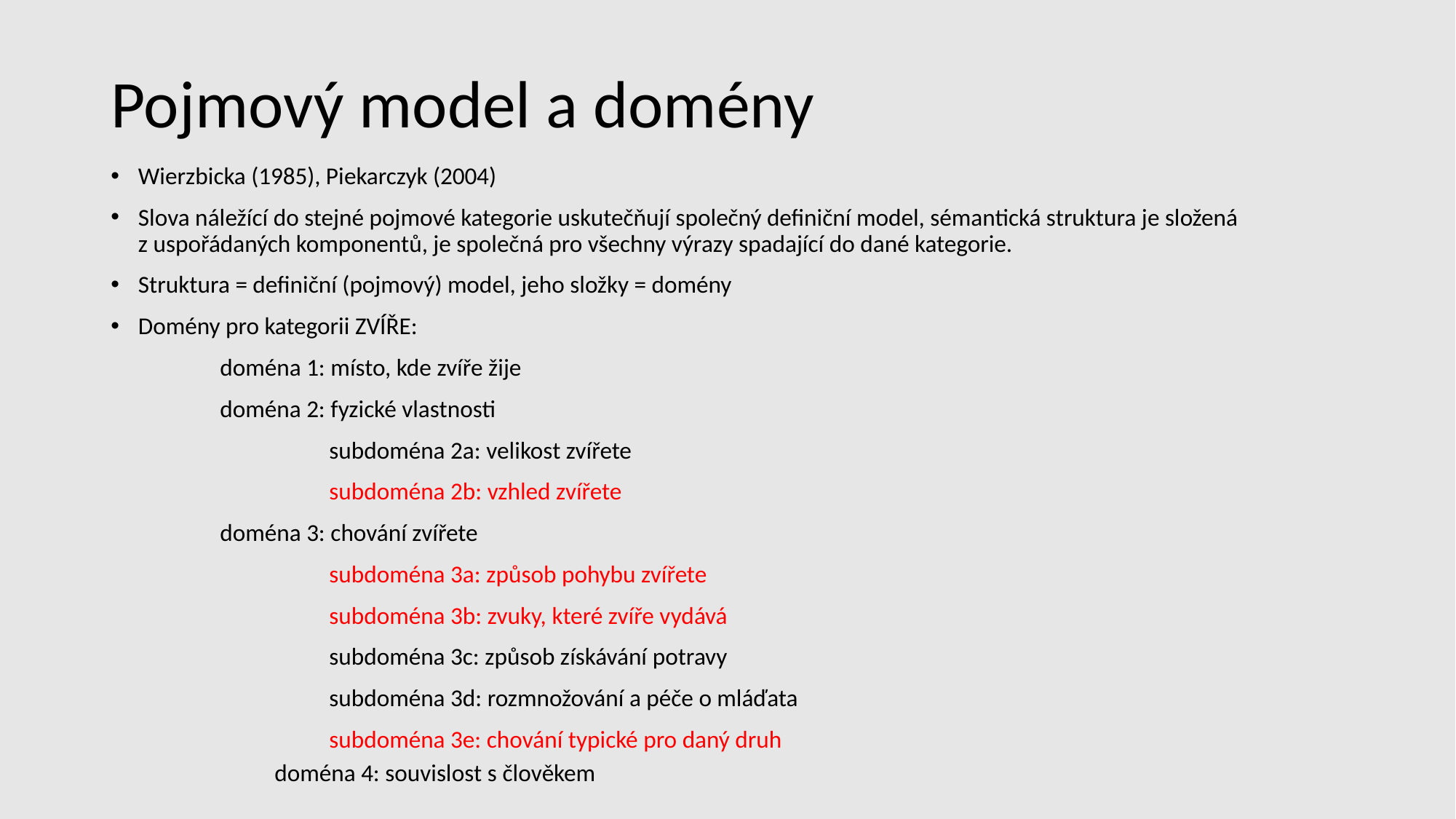

# Pojmový model a domény
Wierzbicka (1985), Piekarczyk (2004)
Slova náležící do stejné pojmové kategorie uskutečňují společný definiční model, sémantická struktura je složená z uspořádaných komponentů, je společná pro všechny výrazy spadající do dané kategorie.
Struktura = definiční (pojmový) model, jeho složky = domény
Domény pro kategorii ZVÍŘE:
	doména 1: místo, kde zvíře žije
	doména 2: fyzické vlastnosti
		subdoména 2a: velikost zvířete
		subdoména 2b: vzhled zvířete
	doména 3: chování zvířete
		subdoména 3a: způsob pohybu zvířete
		subdoména 3b: zvuky, které zvíře vydává
		subdoména 3c: způsob získávání potravy
		subdoména 3d: rozmnožování a péče o mláďata
		subdoména 3e: chování typické pro daný druh
	doména 4: souvislost s člověkem